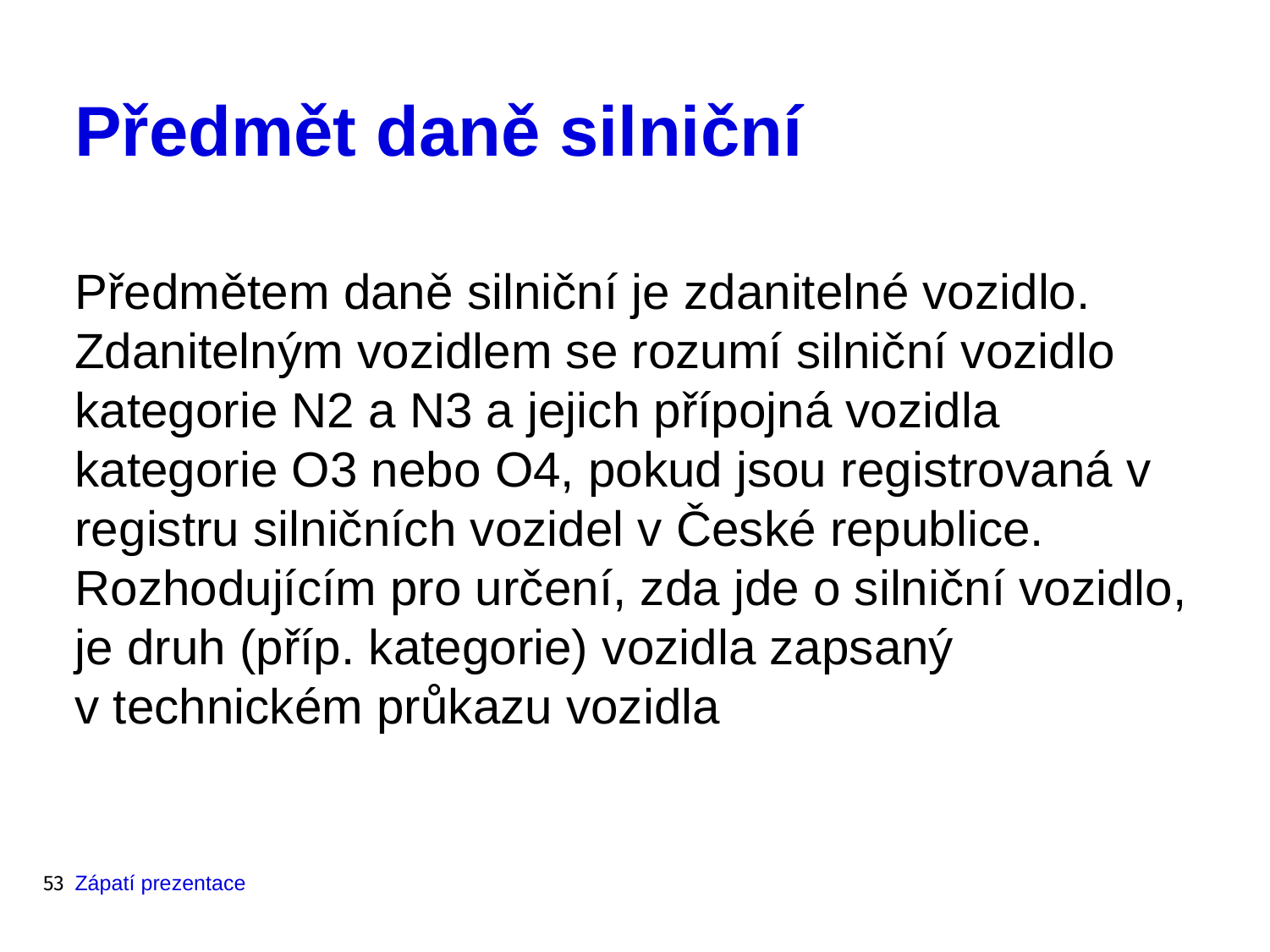

# Předmět daně silniční
Předmětem daně silniční je zdanitelné vozidlo.
Zdanitelným vozidlem se rozumí silniční vozidlo kategorie N2 a N3 a jejich přípojná vozidla kategorie O3 nebo O4, pokud jsou registrovaná v registru silničních vozidel v České republice.
Rozhodujícím pro určení, zda jde o silniční vozidlo, je druh (příp. kategorie) vozidla zapsaný v technickém průkazu vozidla
53
Zápatí prezentace